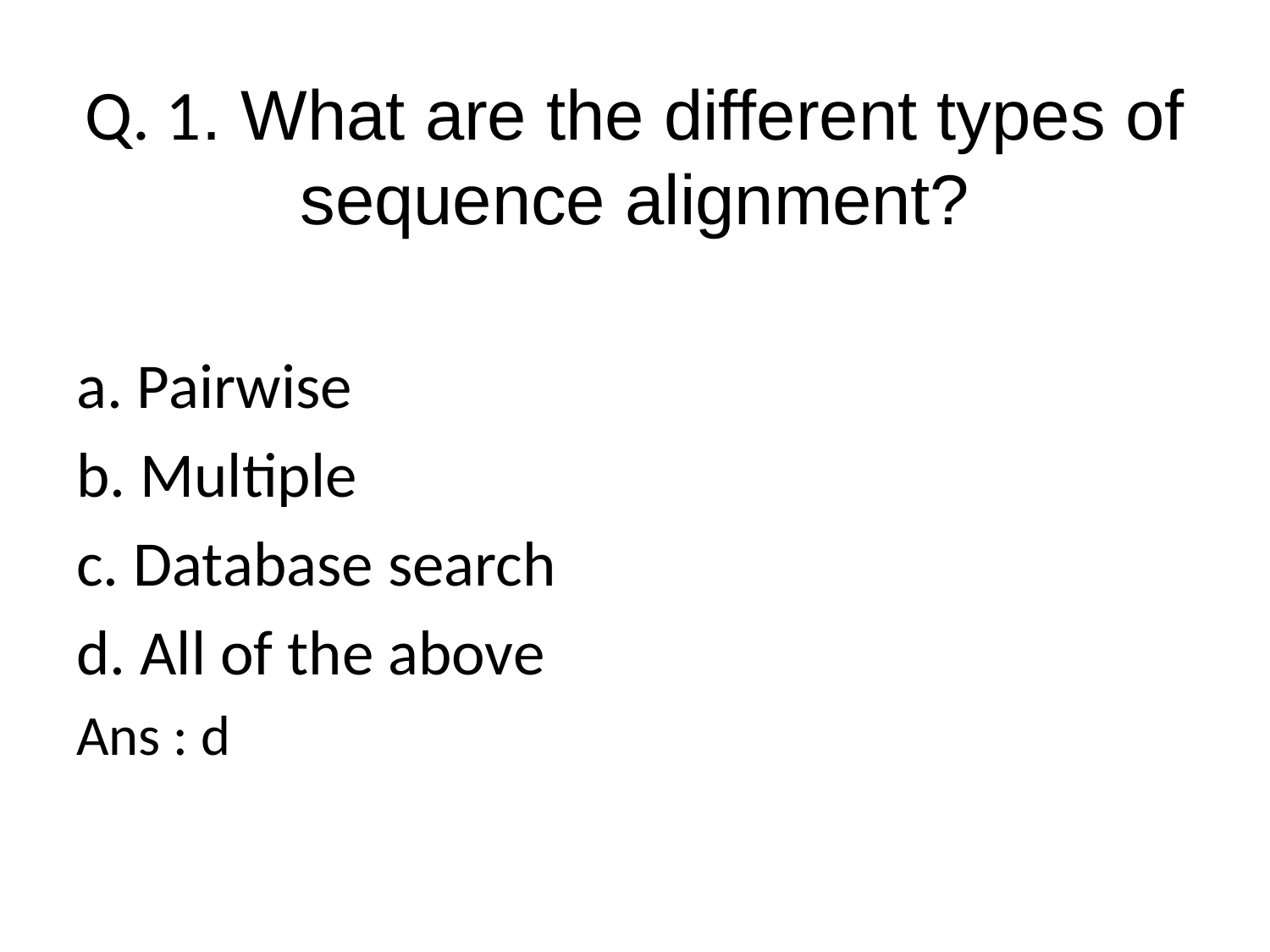

# Q. 1. What are the different types of sequence alignment?
a. Pairwise
b. Multiple
c. Database search
d. All of the above
Ans : d